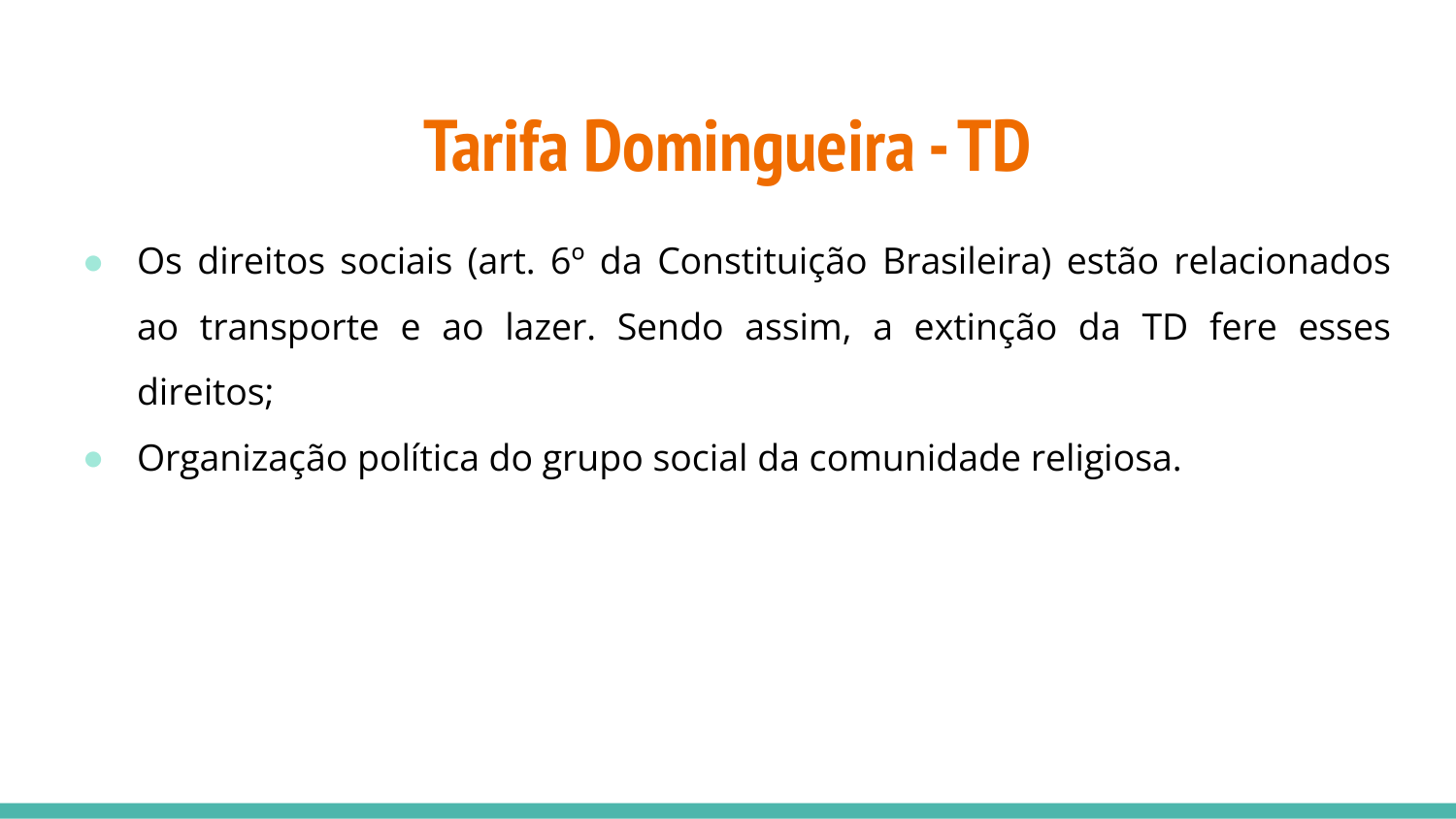

# Tarifa Domingueira - TD

Os direitos sociais (art. 6º da Constituição Brasileira) estão relacionados ao transporte e ao lazer. Sendo assim, a extinção da TD fere esses direitos;
Organização política do grupo social da comunidade religiosa.